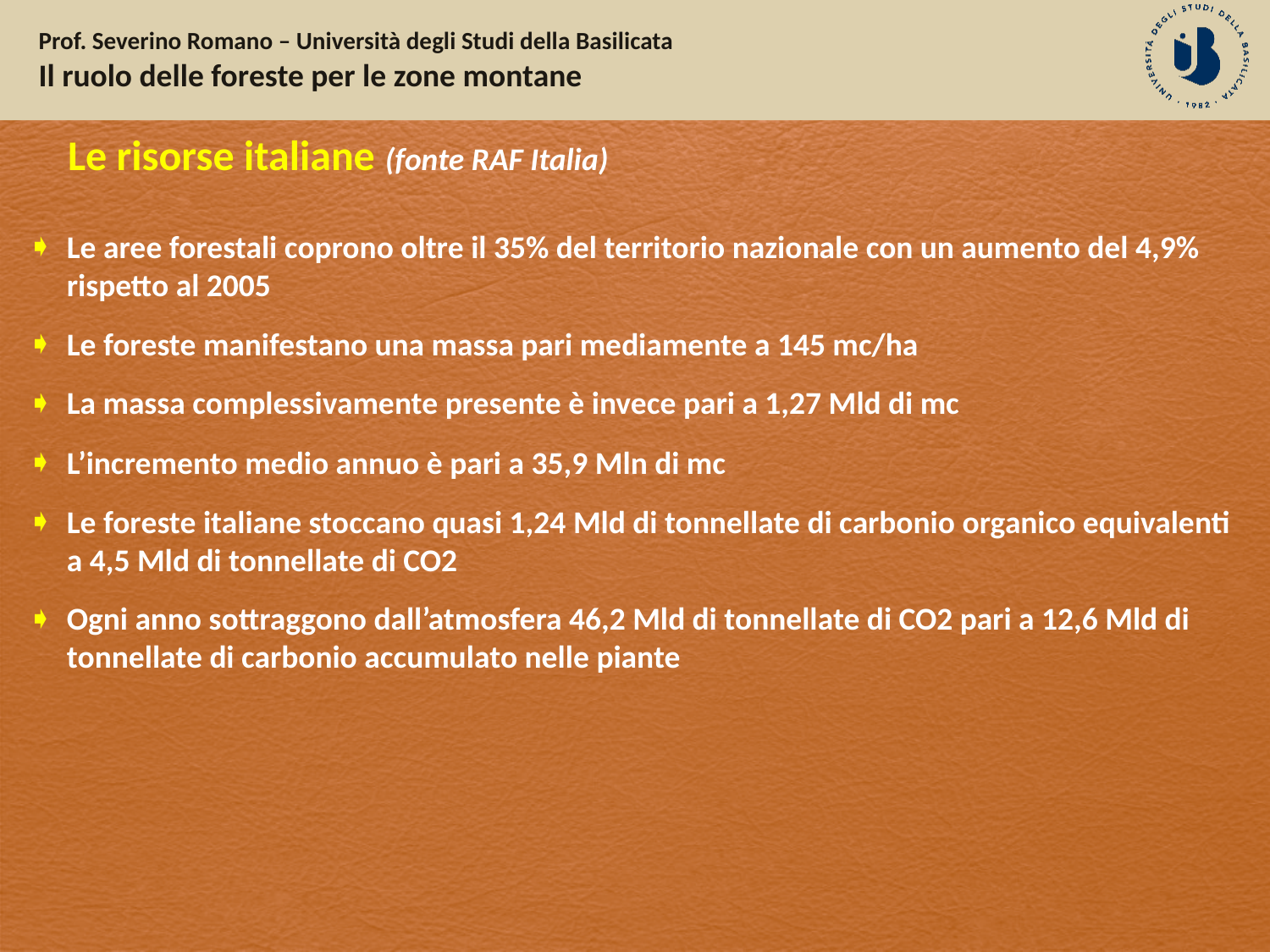

Le risorse italiane (fonte RAF Italia)
Le aree forestali coprono oltre il 35% del territorio nazionale con un aumento del 4,9% rispetto al 2005
Le foreste manifestano una massa pari mediamente a 145 mc/ha
La massa complessivamente presente è invece pari a 1,27 Mld di mc
L’incremento medio annuo è pari a 35,9 Mln di mc
Le foreste italiane stoccano quasi 1,24 Mld di tonnellate di carbonio organico equivalenti a 4,5 Mld di tonnellate di CO2
Ogni anno sottraggono dall’atmosfera 46,2 Mld di tonnellate di CO2 pari a 12,6 Mld di tonnellate di carbonio accumulato nelle piante